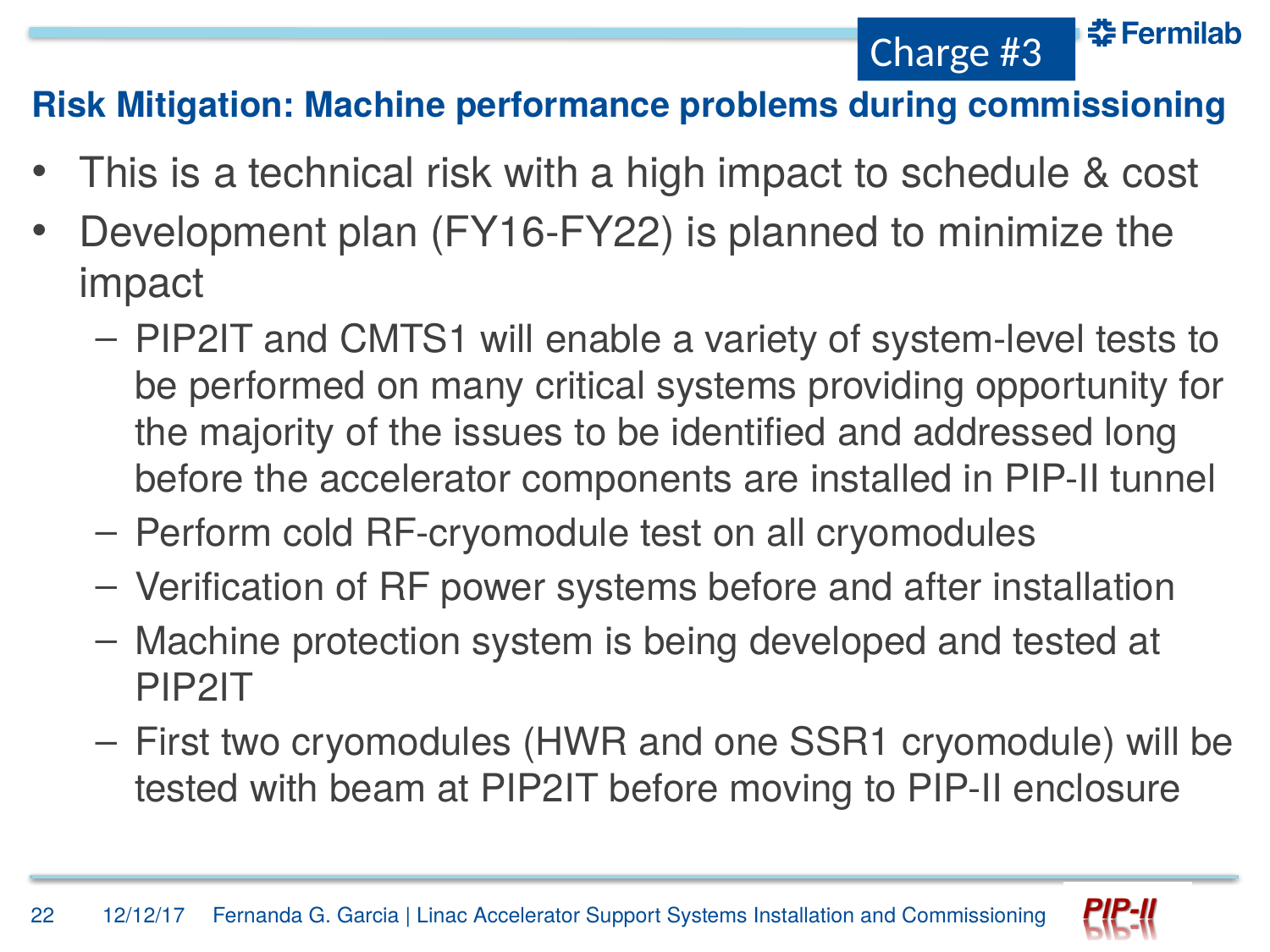

Charge #3
# Risk Mitigation: Machine performance problems during commissioning
This is a technical risk with a high impact to schedule & cost
Development plan (FY16-FY22) is planned to minimize the impact
PIP2IT and CMTS1 will enable a variety of system-level tests to be performed on many critical systems providing opportunity for the majority of the issues to be identified and addressed long before the accelerator components are installed in PIP-II tunnel
Perform cold RF-cryomodule test on all cryomodules
Verification of RF power systems before and after installation
Machine protection system is being developed and tested at PIP2IT
First two cryomodules (HWR and one SSR1 cryomodule) will be tested with beam at PIP2IT before moving to PIP-II enclosure

22
12/12/17
Fernanda G. Garcia | Linac Accelerator Support Systems Installation and Commissioning